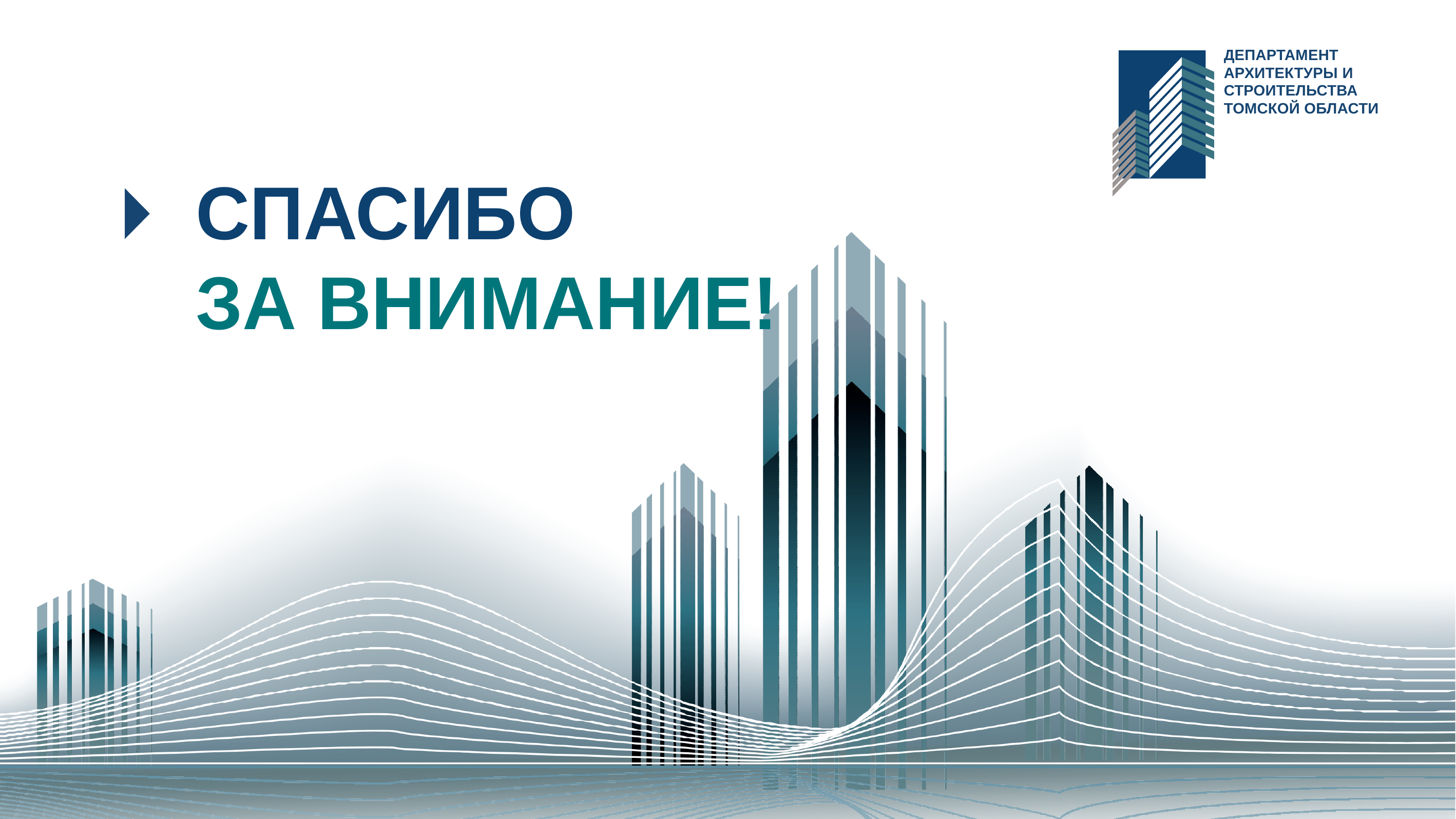

ДЕПАРТАМЕНТ АРХИТЕКТУРЫ И СТРОИТЕЛЬСТВА ТОМСКОЙ ОБЛАСТИ

СПАСИБО
ЗА ВНИМАНИЕ!